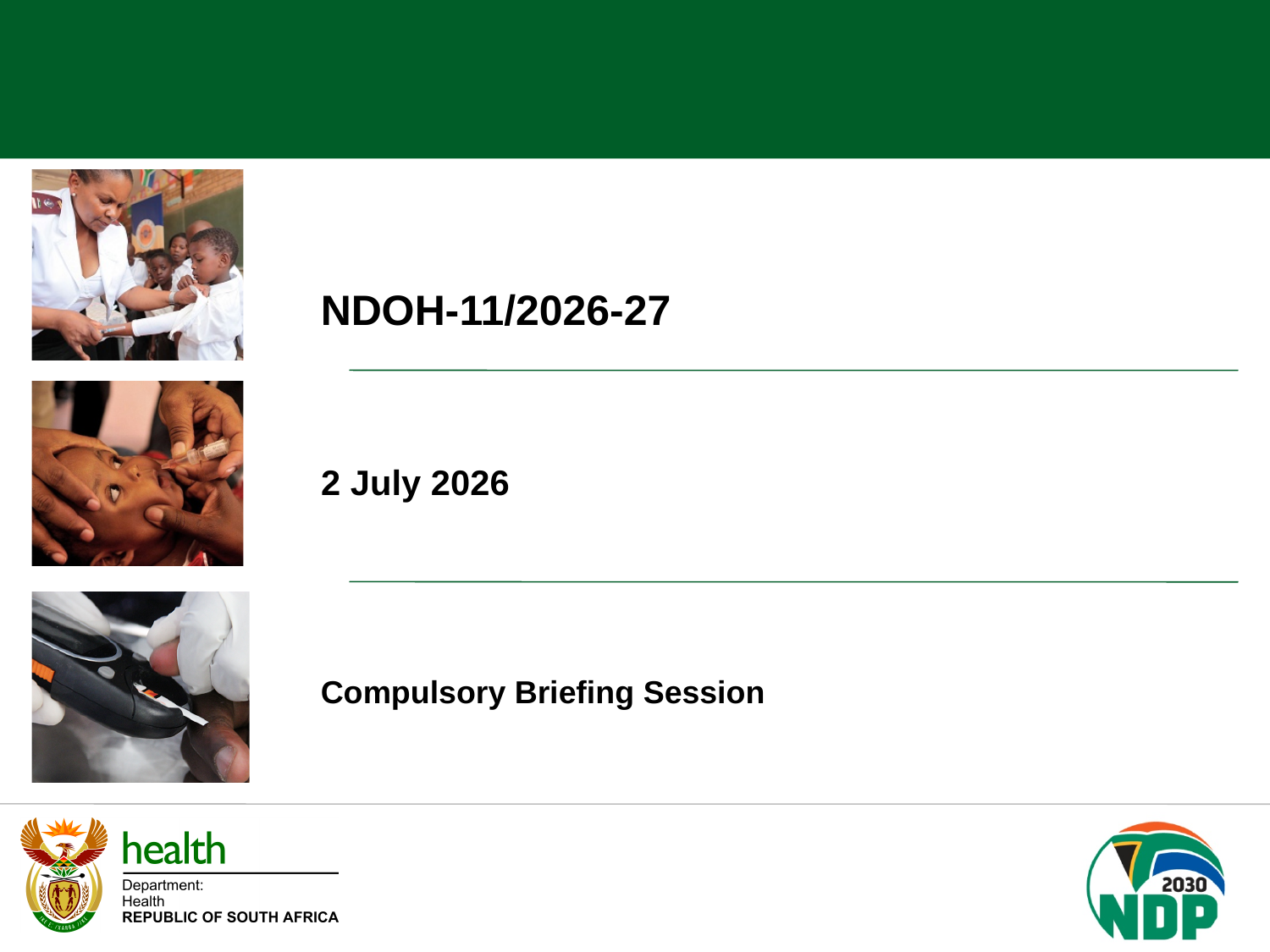

NDOH-11/2026-27
2 July 2026
Compulsory Briefing Session